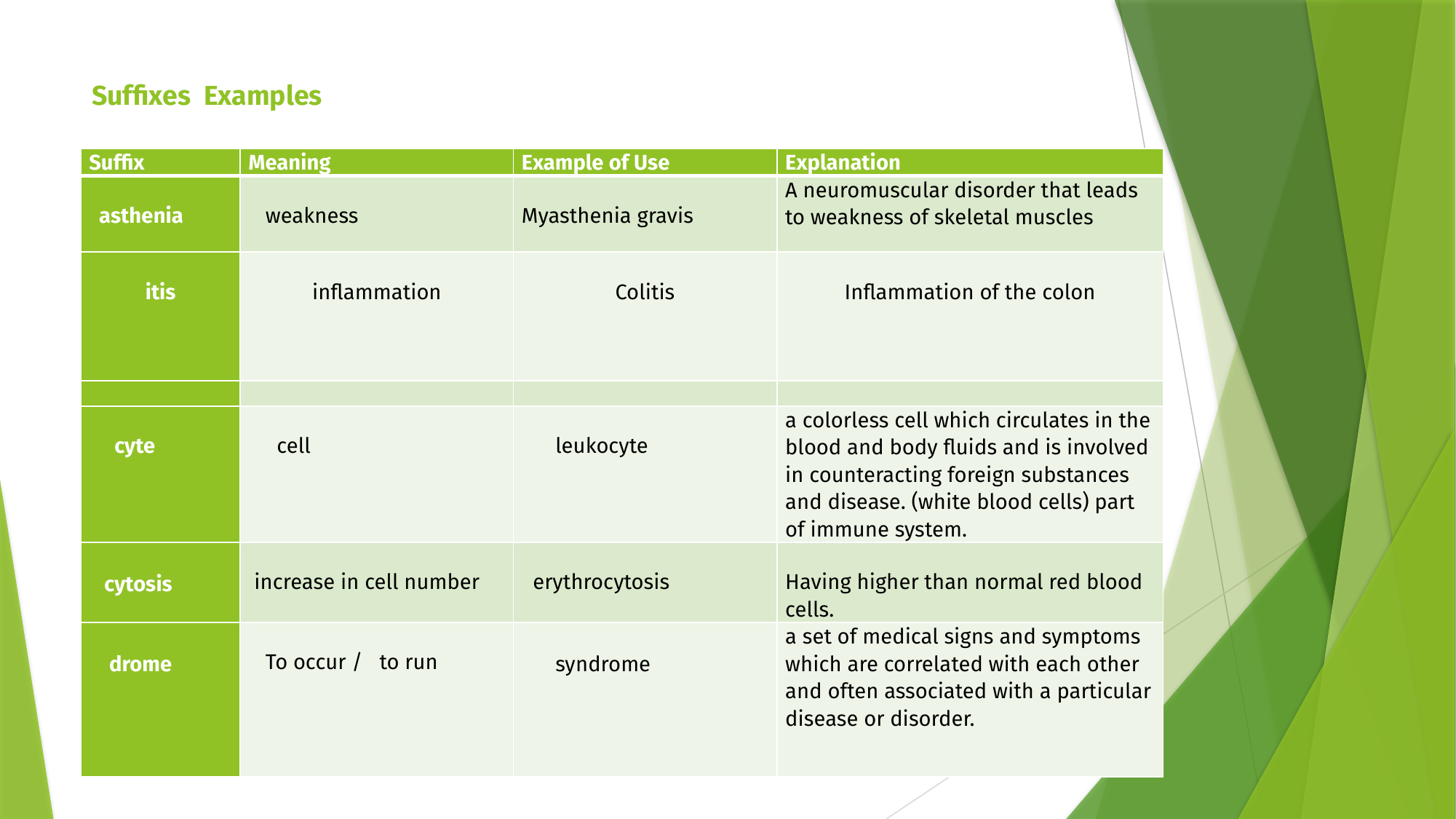

# Suffixes  Examples
| Suffix | Meaning | Example of Use | Explanation |
| --- | --- | --- | --- |
| asthenia | weakness | Myasthenia gravis | A neuromuscular disorder that leads to weakness of skeletal muscles |
| itis | inflammation | Colitis | Inflammation of the colon |
|  |  |  |  |
| cyte | cell | leukocyte | a colorless cell which circulates in the blood and body fluids and is involved in counteracting foreign substances and disease. (white blood cells) part of immune system. |
| cytosis | increase in cell number | erythrocytosis | Having higher than normal red blood cells. |
| drome | To occur / to run | syndrome | a set of medical signs and symptoms which are correlated with each other and often associated with a particular disease or disorder. |